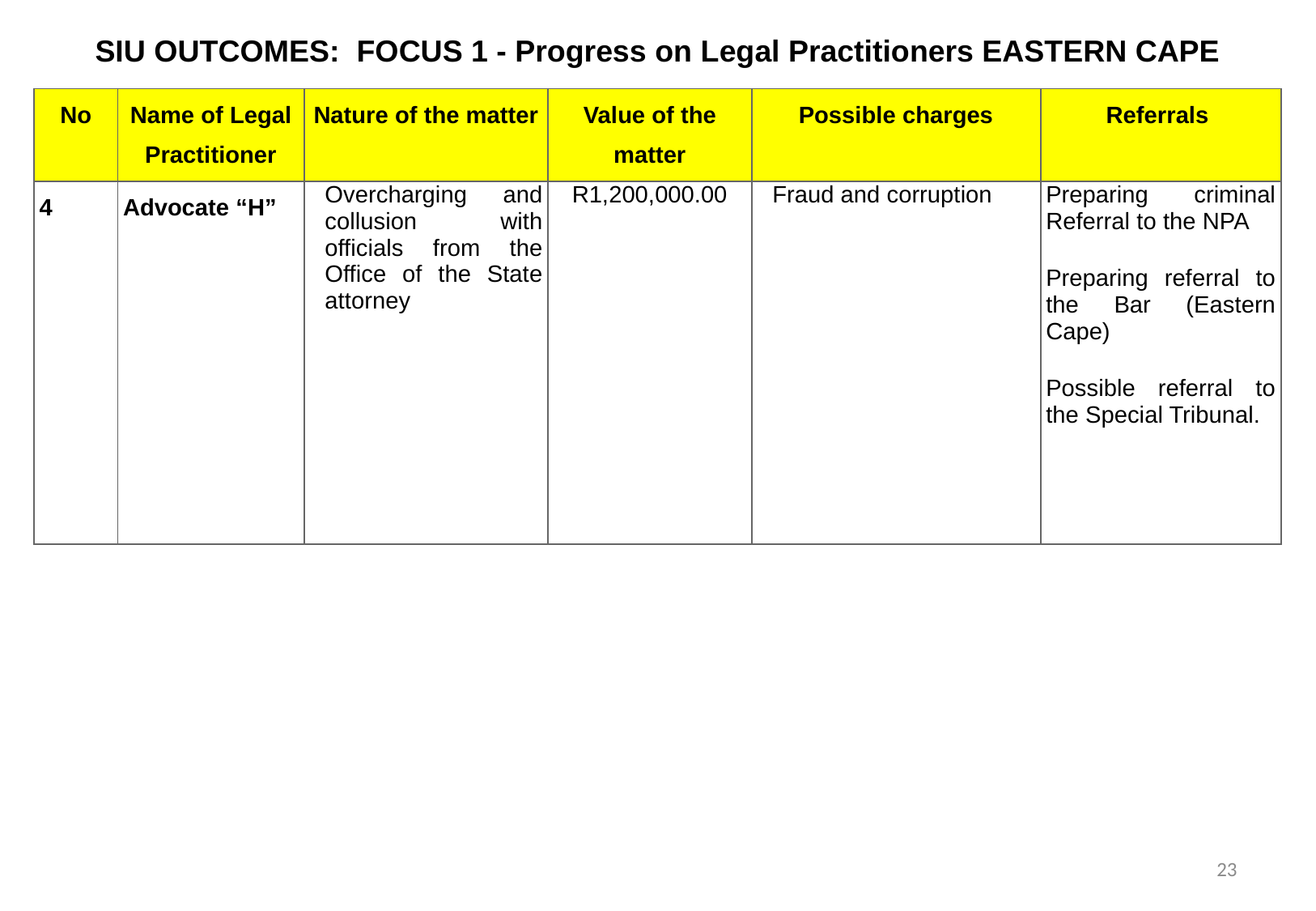

# SIU OUTCOMES:  FOCUS 1 - Progress on Legal Practitioners EASTERN CAPE
| No | Name of Legal Practitioner | Nature of the matter | Value of the matter | Possible charges | Referrals |
| --- | --- | --- | --- | --- | --- |
| 4 | Advocate “H” | Overcharging and collusion with officials from the Office of the State attorney | R1,200,000.00 | Fraud and corruption | Preparing criminal Referral to the NPA Preparing referral to the Bar (Eastern Cape) Possible referral to the Special Tribunal. |

23